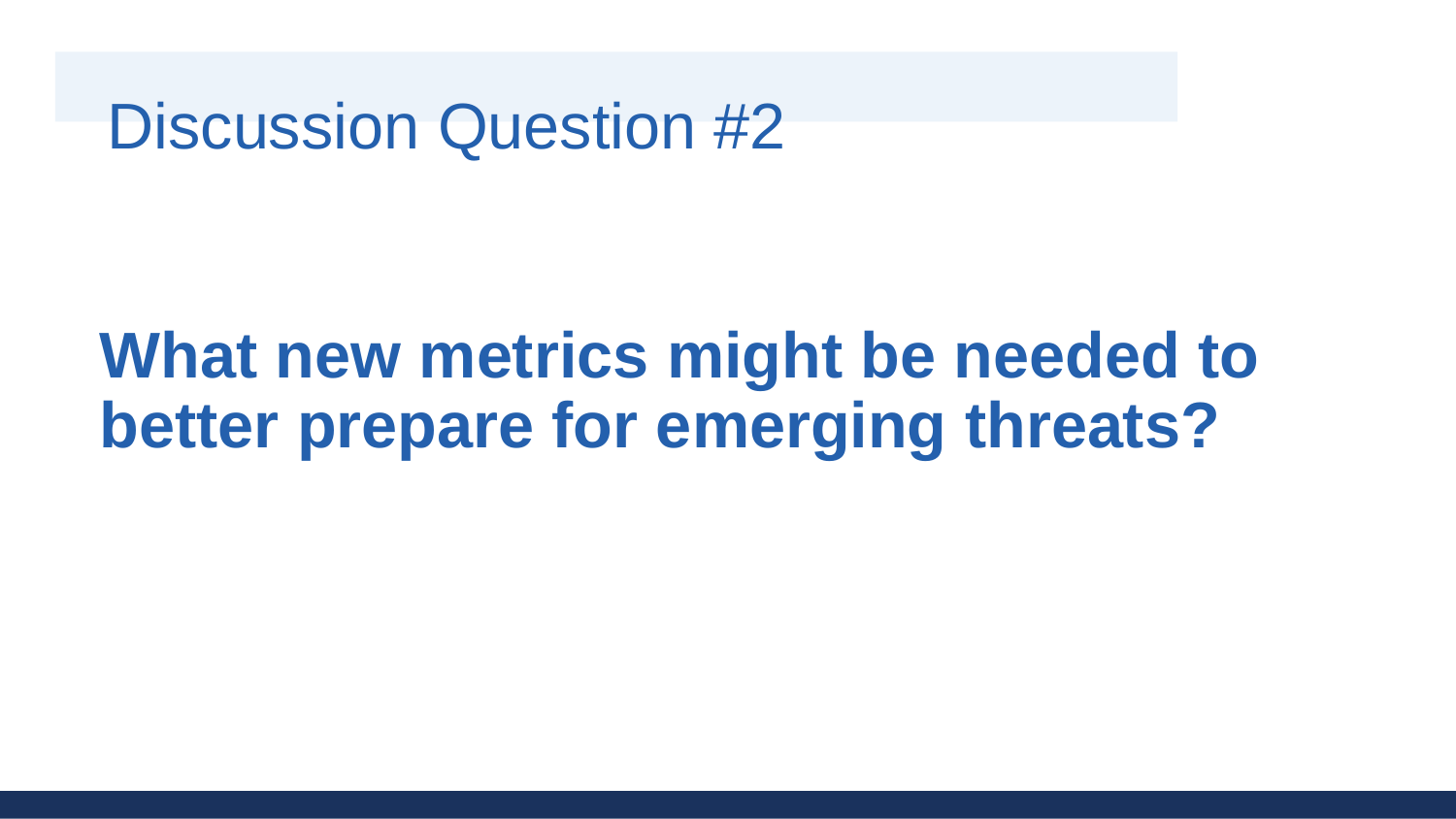

# Discussion Question #2
What new metrics might be needed to better prepare for emerging threats?